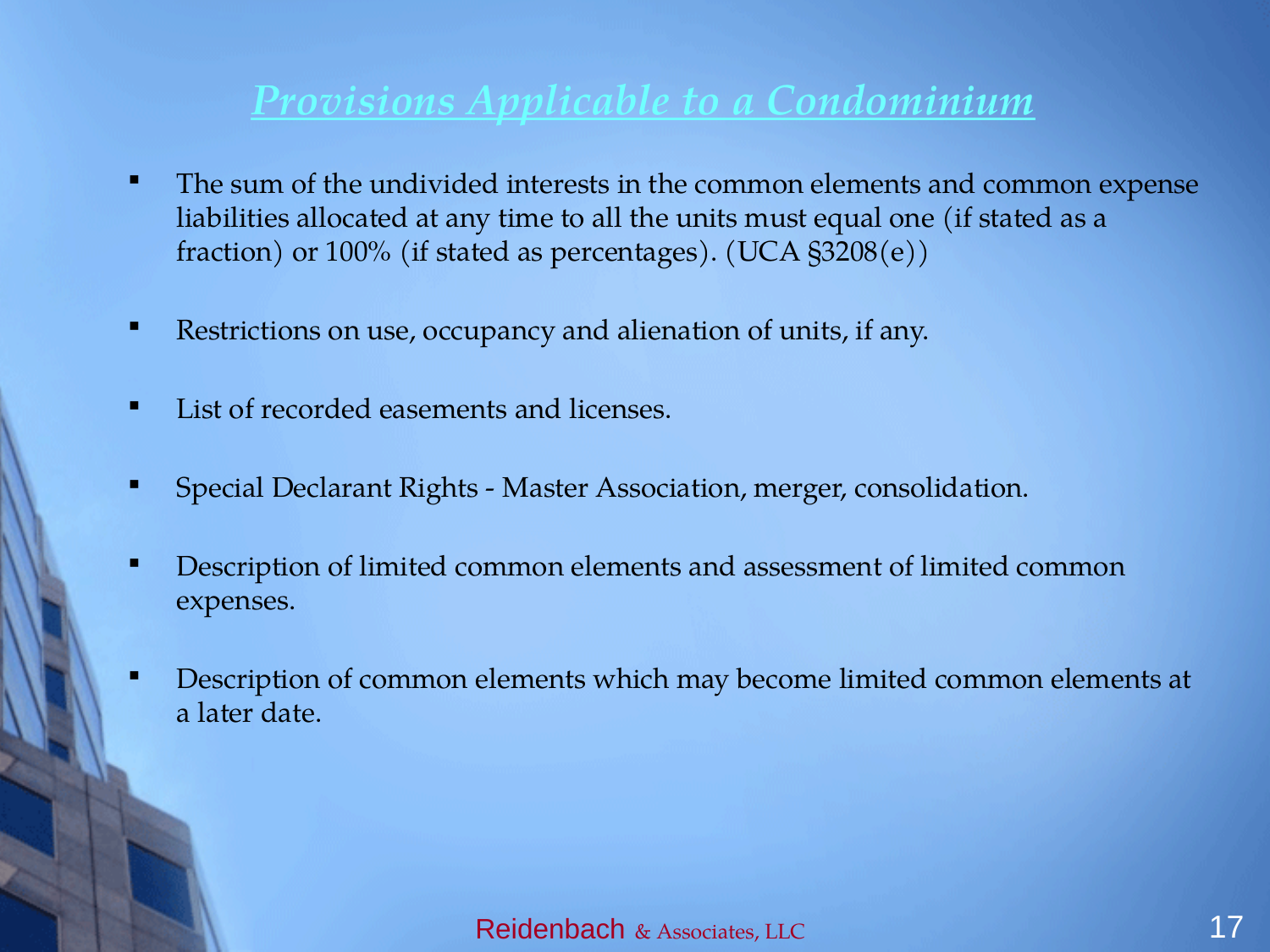

# Provisions Applicable to a Condominium
The sum of the undivided interests in the common elements and common expense liabilities allocated at any time to all the units must equal one (if stated as a fraction) or 100% (if stated as percentages). (UCA §3208(e))

Restrictions on use, occupancy and alienation of units, if any.

List of recorded easements and licenses.

Special Declarant Rights - Master Association, merger, consolidation.

Description of limited common elements and assessment of limited common expenses.

Description of common elements which may become limited common elements at a later date.

17
Reidenbach & Associates, LLC